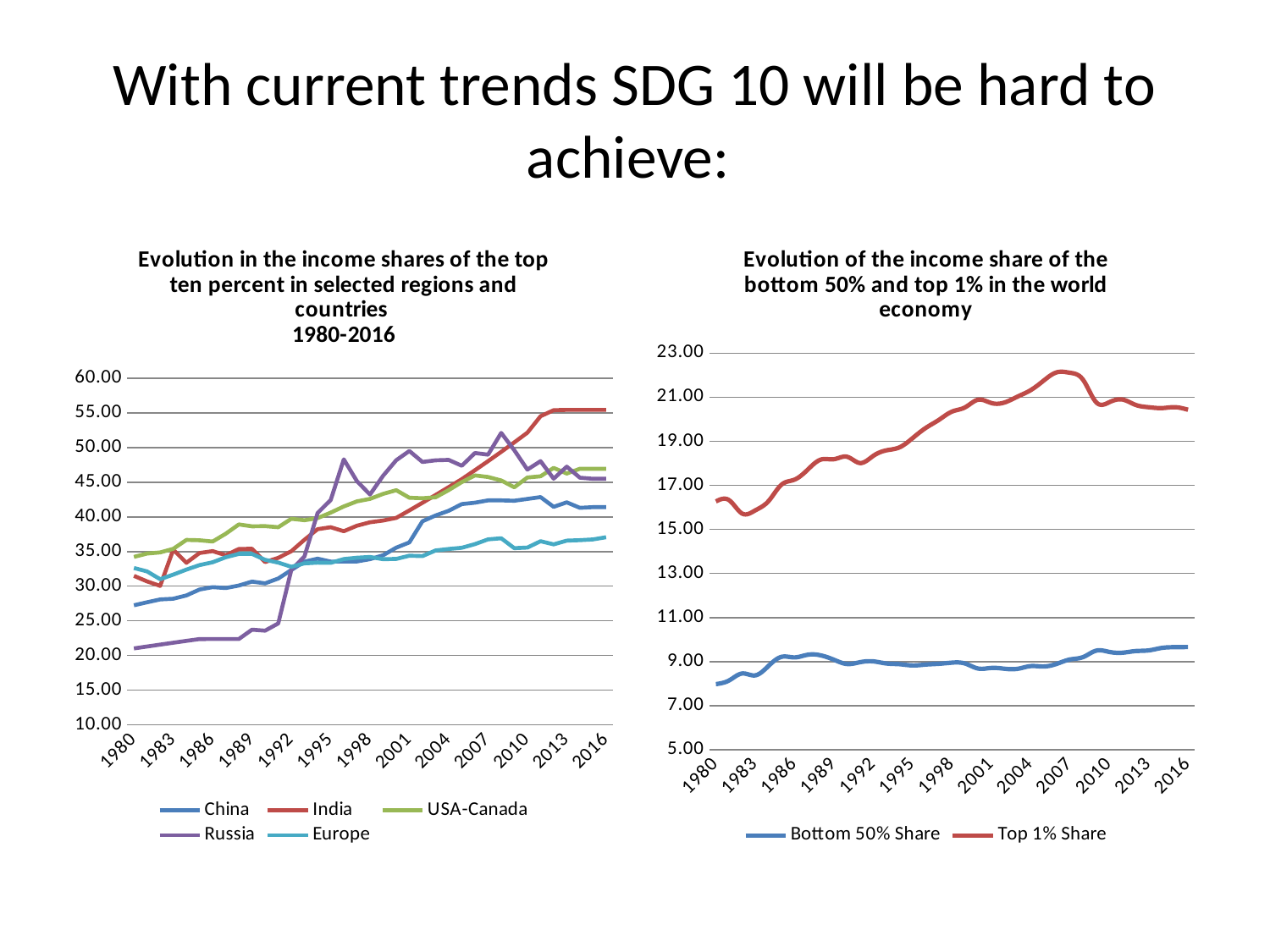

# With current trends SDG 10 will be hard to achieve:

### Chart: Evolution in the income shares of the top ten percent in selected regions and countries
1980-2016

| Category | China | India | USA-Canada | Russia | Europe |
|---|---|---|---|---|---|
| 1980 | 27.241647 | 31.492963 | 34.230327 | 21.021998 | 32.62441 |
| 1981 | 27.675474 | 30.69649 | 34.708415 | 21.297056 | 32.133987 |
| 1982 | 28.091765 | 30.046444 | 34.879646 | 21.569364 | 31.011112 |
| 1983 | 28.187737 | 35.275268 | 35.396902 | 21.838961 | 31.674201 |
| 1984 | 28.667543 | 33.375781 | 36.683356 | 22.105888 | 32.397016 |
| 1985 | 29.516234 | 34.789136 | 36.629707 | 22.370185 | 33.048274 |
| 1986 | 29.866812 | 35.06695 | 36.452977 | 22.372848 | 33.454055 |
| 1987 | 29.735096 | 34.468716 | 37.583454 | 22.375477 | 34.176357 |
| 1988 | 30.097942 | 35.376096 | 38.926569 | 22.378074 | 34.658707 |
| 1989 | 30.666798 | 35.406473 | 38.647847 | 23.72432 | 34.659263 |
| 1990 | 30.409032 | 33.48381 | 38.677181 | 23.579781 | 33.806097 |
| 1991 | 31.111297 | 34.089305 | 38.522073 | 24.627769 | 33.406031 |
| 1992 | 32.33847 | 35.047229 | 39.740434 | 32.36832 | 32.800894 |
| 1993 | 33.542496 | 36.700351 | 39.527653 | 34.287424 | 33.296621 |
| 1994 | 33.972352 | 38.239398 | 39.830211 | 40.578767 | 33.397359 |
| 1995 | 33.552218 | 38.521823 | 40.629629 | 42.447379 | 33.367115 |
| 1996 | 33.547232 | 37.942653 | 41.524059 | 48.31918 | 33.918977 |
| 1997 | 33.575022 | 38.740363 | 42.246582 | 45.170995 | 34.116284 |
| 1998 | 33.906641 | 39.235719 | 42.611945 | 43.241422 | 34.221291 |
| 1999 | 34.466064 | 39.489379 | 43.332341 | 45.951685 | 33.893695 |
| 2000 | 35.564709 | 39.868694 | 43.867862 | 48.19083 | 33.939239 |
| 2001 | 36.323136 | 40.943199 | 42.779722 | 49.52601 | 34.403422 |
| 2002 | 39.382318 | 42.046713 | 42.704052 | 47.940383 | 34.344736 |
| 2003 | 40.214562 | 43.170183 | 42.8383 | 48.178663 | 35.157844 |
| 2004 | 40.895691 | 44.3128 | 43.879248 | 48.240708 | 35.375395 |
| 2005 | 41.857741 | 45.460755 | 45.033927 | 47.395053 | 35.545953 |
| 2006 | 42.065165 | 46.750584 | 46.000425 | 49.235179 | 36.073324 |
| 2007 | 42.393094 | 48.059781 | 45.770717 | 48.99817 | 36.763767 |
| 2008 | 42.394033 | 49.399569 | 45.275158 | 52.131196 | 36.919808 |
| 2009 | 42.340934 | 50.767985 | 44.286758 | 49.636283 | 35.490592 |
| 2010 | 42.602477 | 52.171266 | 45.69633 | 46.836147 | 35.577628 |
| 2011 | 42.872672 | 54.544297 | 45.868397 | 48.060627 | 36.494633 |
| 2012 | 41.461831 | 55.413639 | 47.086921 | 45.527671 | 36.037868 |
| 2013 | 42.115437 | 55.456489 | 46.270553 | 47.265967 | 36.581341 |
| 2014 | 41.319252 | 55.456489 | 46.962419 | 45.666486 | 36.645648 |
| 2015 | 41.422612 | 55.456489 | 46.96242 | 45.51378 | 36.749705 |
| 2016 | 41.422614 | 55.456489 | 46.96242 | 45.51378 | 37.0705 |

### Chart: Evolution of the income share of the bottom 50% and top 1% in the world economy

| Category | Bottom 50% Share | Top 1% Share |
|---|---|---|
| 1980 | 7.975567817687988 | 16.27574920654297 |
| 1981 | 8.139554977416992 | 16.334375381469727 |
| 1982 | 8.457369804382324 | 15.725298881530762 |
| 1983 | 8.372722625732422 | 15.867425918579102 |
| 1984 | 8.793790817260742 | 16.280899047851562 |
| 1985 | 9.212862014770508 | 17.03382110595703 |
| 1986 | 9.188319206237793 | 17.265413284301758 |
| 1987 | 9.309391021728516 | 17.717193603515625 |
| 1988 | 9.280220985412598 | 18.174570083618164 |
| 1989 | 9.082050323486328 | 18.191495895385742 |
| 1990 | 8.88939380645752 | 18.302875518798828 |
| 1991 | 8.972053527832031 | 18.0175838470459 |
| 1992 | 9.00847053527832 | 18.342988967895508 |
| 1993 | 8.912342071533203 | 18.594802856445312 |
| 1994 | 8.87907600402832 | 18.731595993041992 |
| 1995 | 8.823417663574219 | 19.150962829589844 |
| 1996 | 8.864171981811523 | 19.612285614013672 |
| 1997 | 8.89783763885498 | 19.975465774536133 |
| 1998 | 8.950155258178711 | 20.352338790893555 |
| 1999 | 8.910538673400879 | 20.54640007019043 |
| 2000 | 8.682963371276855 | 20.89369773864746 |
| 2001 | 8.710551261901855 | 20.74436378479004 |
| 2002 | 8.674337387084961 | 20.76671600341797 |
| 2003 | 8.669859886169434 | 21.034095764160156 |
| 2004 | 8.792518615722656 | 21.32691192626953 |
| 2005 | 8.77564811706543 | 21.765363693237305 |
| 2006 | 8.898213386535645 | 22.139142990112305 |
| 2007 | 9.094436645507812 | 22.11728286743164 |
| 2008 | 9.204240798950195 | 21.794445037841797 |
| 2009 | 9.495279312133789 | 20.774560928344727 |
| 2010 | 9.436966896057129 | 20.781736373901367 |
| 2011 | 9.402037620544434 | 20.90168571472168 |
| 2012 | 9.476045608520508 | 20.658212661743164 |
| 2013 | 9.506802558898926 | 20.55245018005371 |
| 2014 | 9.619537353515625 | 20.512800216674805 |
| 2015 | 9.652114868164062 | 20.553791046142578 |
| 2016 | 9.65929126739502 | 20.437896728515625 |